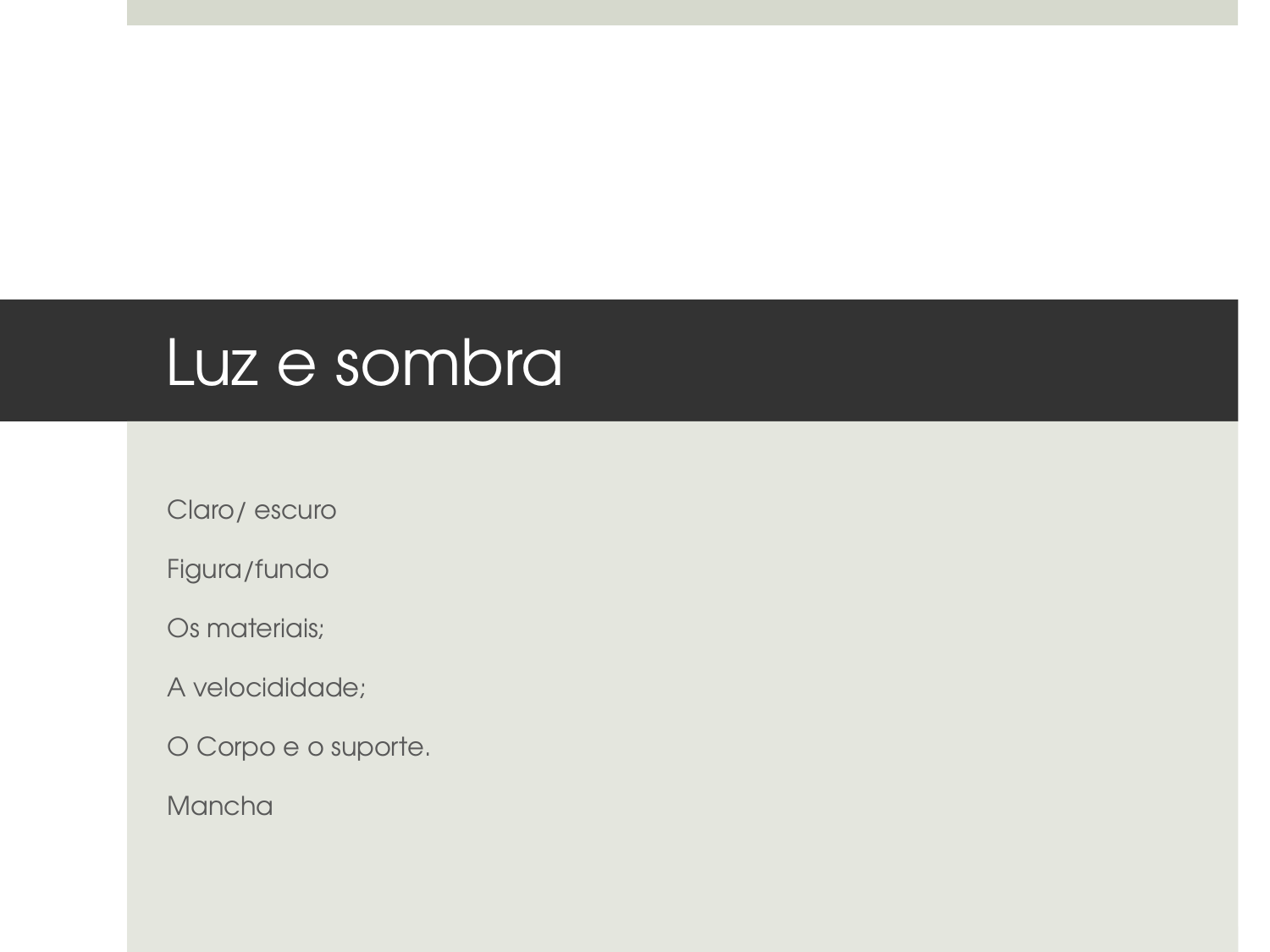

# Luz e sombra

Claro/ escuro
Figura/fundo
Os materiais;
A velocididade;
O Corpo e o suporte.
Mancha